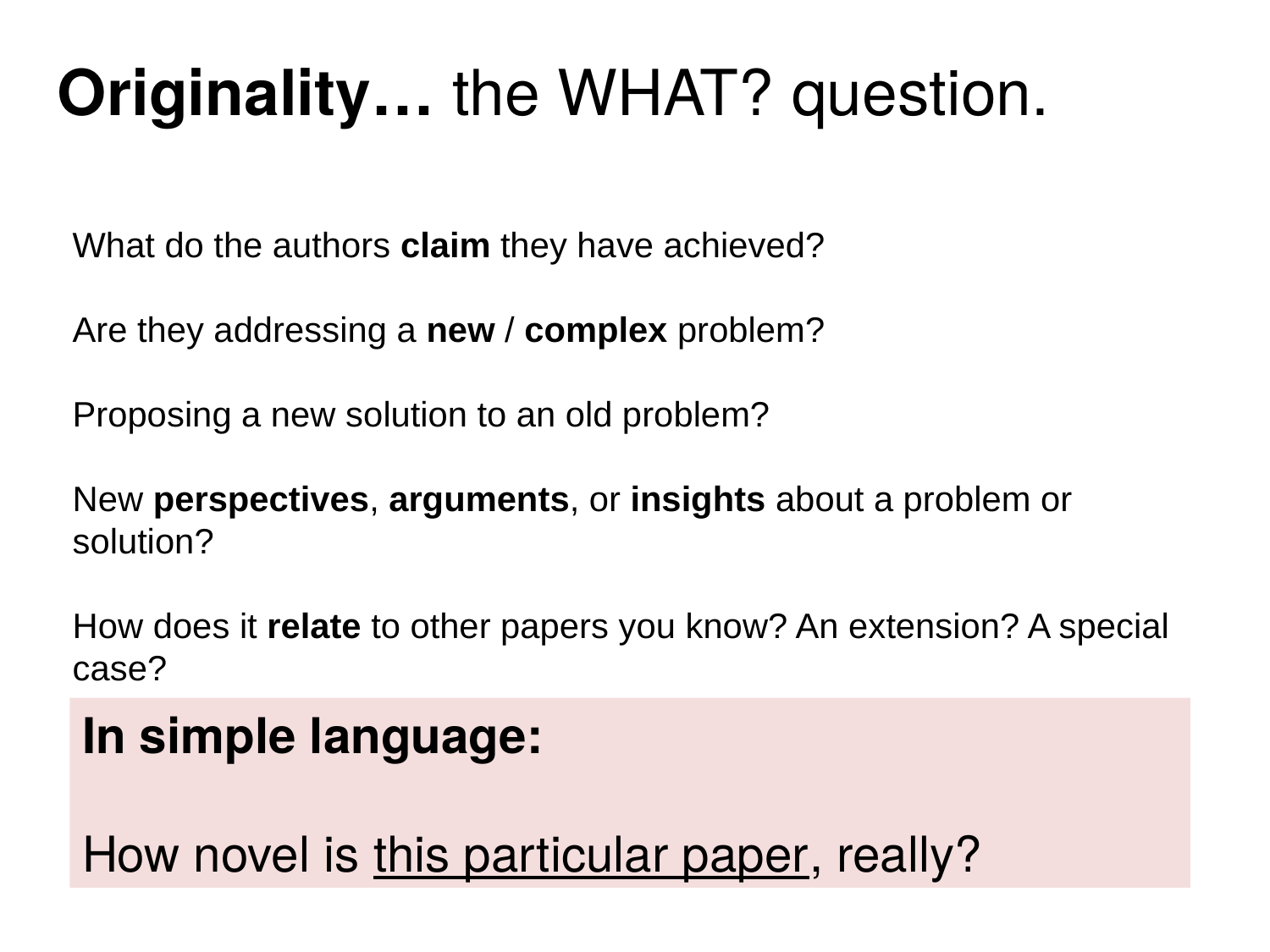

Originality… the WHAT? question.
What do the authors claim they have achieved?

Are they addressing a new / complex problem?

Proposing a new solution to an old problem?

New perspectives, arguments, or insights about a problem or solution?

How does it relate to other papers you know? An extension? A special case?
In simple language:

How novel is this particular paper, really?